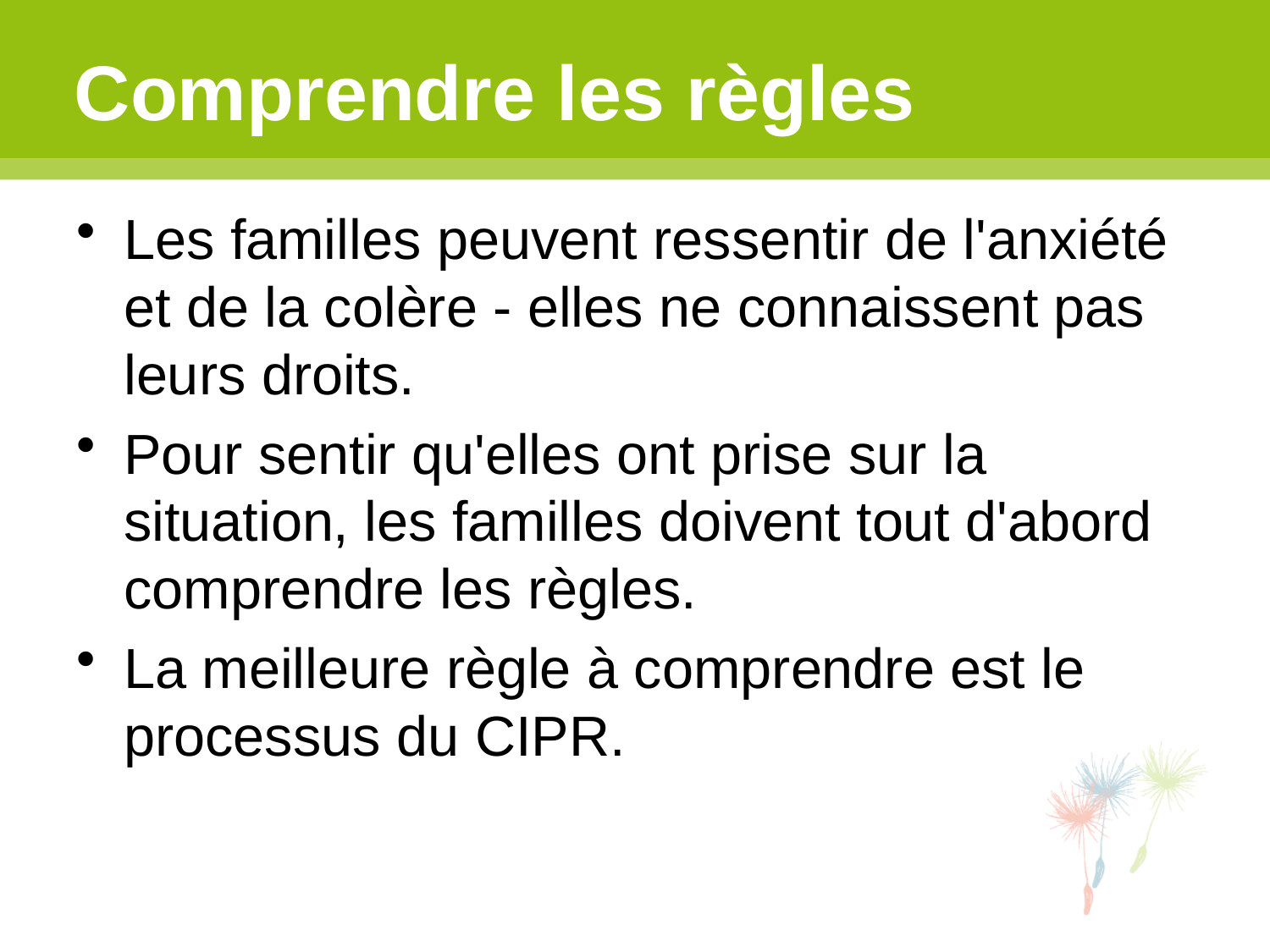

# Comprendre les règles
Les familles peuvent ressentir de l'anxiété et de la colère - elles ne connaissent pas leurs droits.
Pour sentir qu'elles ont prise sur la situation, les familles doivent tout d'abord comprendre les règles.
La meilleure règle à comprendre est le processus du CIPR.